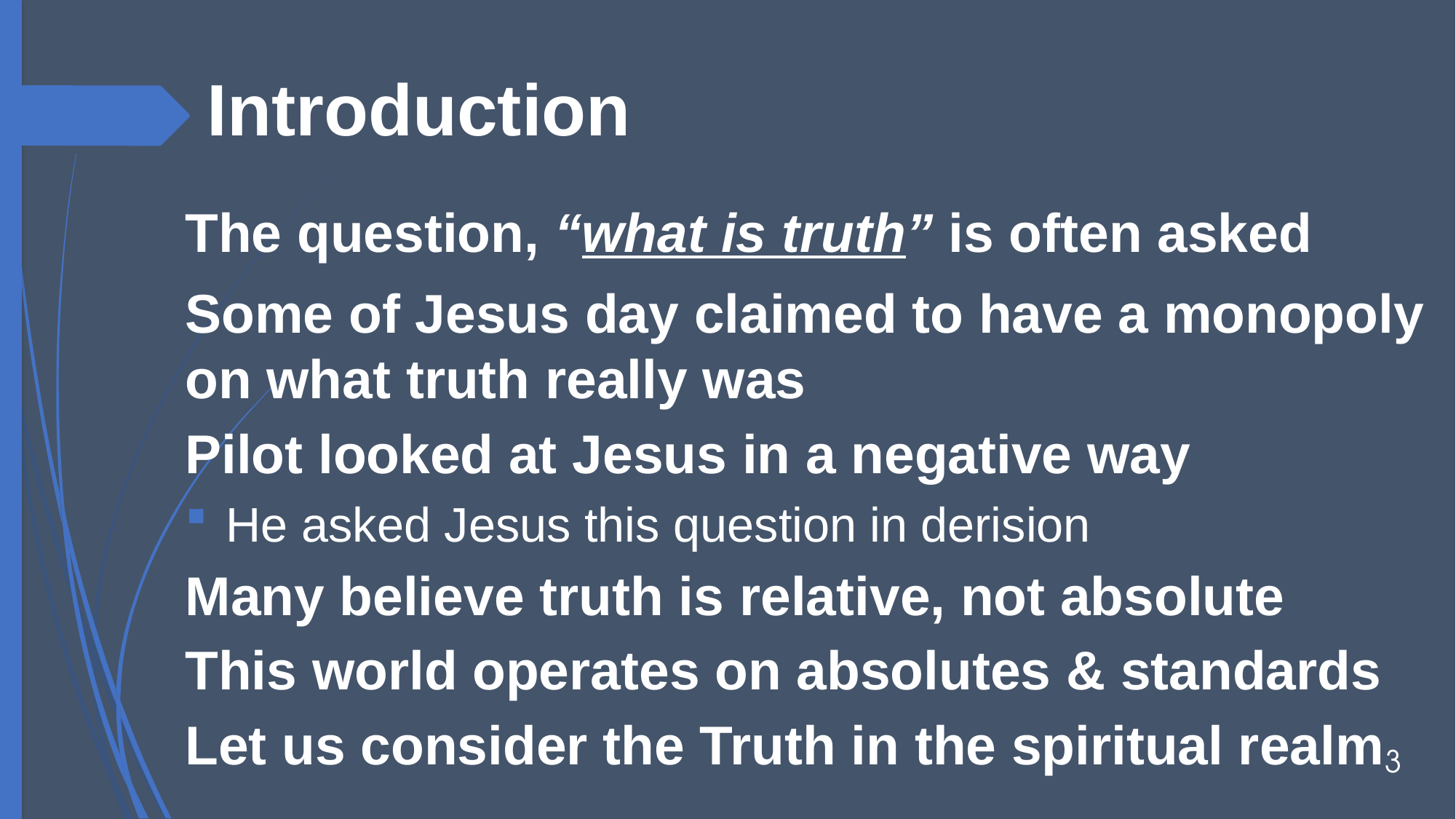

# Introduction
The question, “what is truth” is often asked
Some of Jesus day claimed to have a monopoly on what truth really was
Pilot looked at Jesus in a negative way
He asked Jesus this question in derision
Many believe truth is relative, not absolute
This world operates on absolutes & standards
Let us consider the Truth in the spiritual realm

3